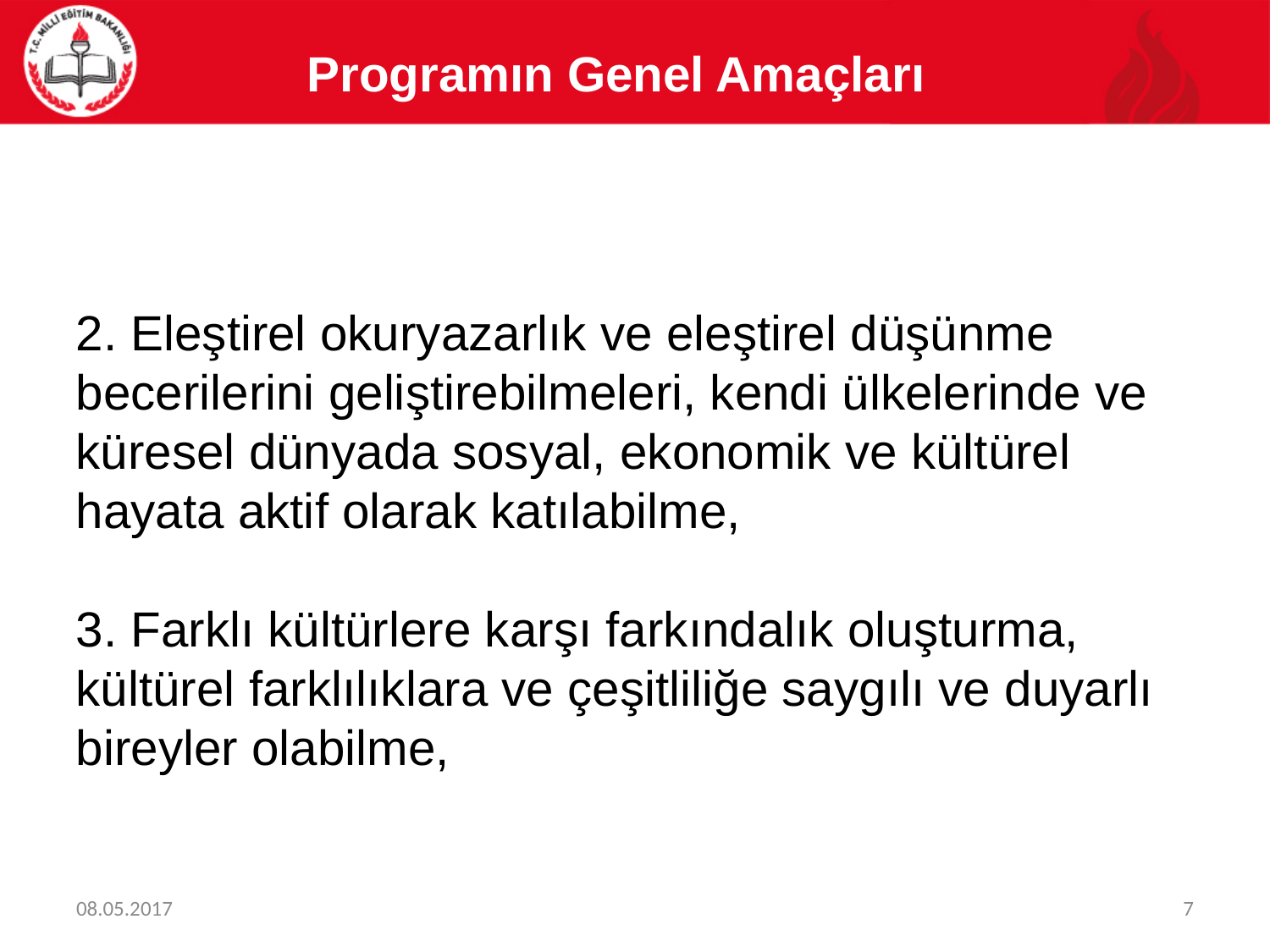

Programın Genel Amaçları

2. Eleştirel okuryazarlık ve eleştirel düşünme becerilerini geliştirebilmeleri, kendi ülkelerinde ve küresel dünyada sosyal, ekonomik ve kültürel hayata aktif olarak katılabilme,

3. Farklı kültürlere karşı farkındalık oluşturma, kültürel farklılıklara ve çeşitliliğe saygılı ve duyarlı bireyler olabilme,

08.05.2017
7